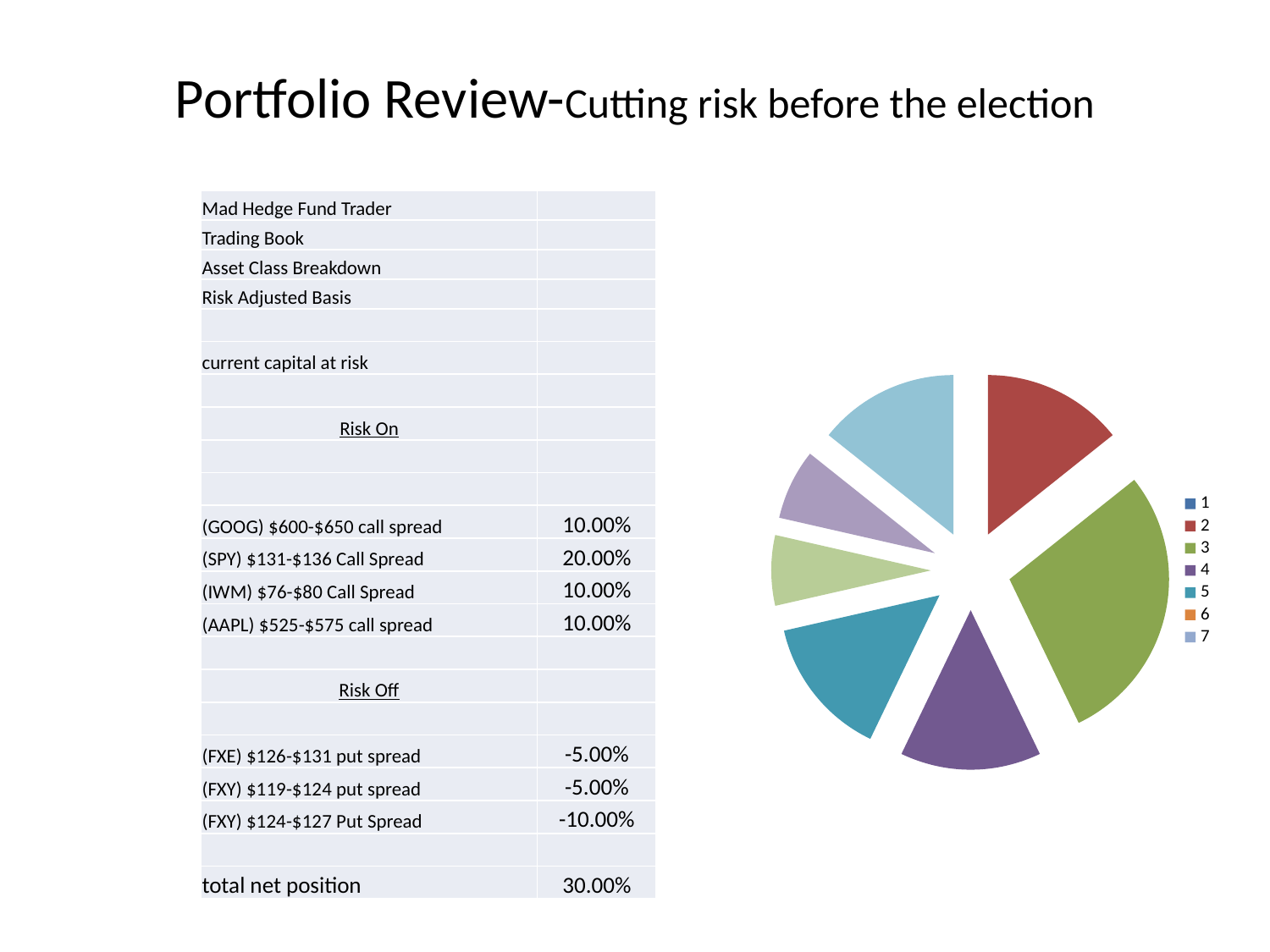

# Portfolio Review-Cutting risk before the election
| Mad Hedge Fund Trader |  |
| --- | --- |
| Trading Book |  |
| Asset Class Breakdown |  |
| Risk Adjusted Basis |  |
|  |  |
| current capital at risk |  |
|  |  |
| Risk On |  |
|  |  |
|  |  |
| (GOOG) $600-$650 call spread | 10.00% |
| (SPY) $131-$136 Call Spread | 20.00% |
| (IWM) $76-$80 Call Spread | 10.00% |
| (AAPL) $525-$575 call spread | 10.00% |
|  |  |
| Risk Off |  |
|  |  |
| (FXE) $126-$131 put spread | -5.00% |
| (FXY) $119-$124 put spread | -5.00% |
| (FXY) $124-$127 Put Spread | -10.00% |
|  |  |
| total net position | 30.00% |

### Chart

| Category |  |
|---|---|